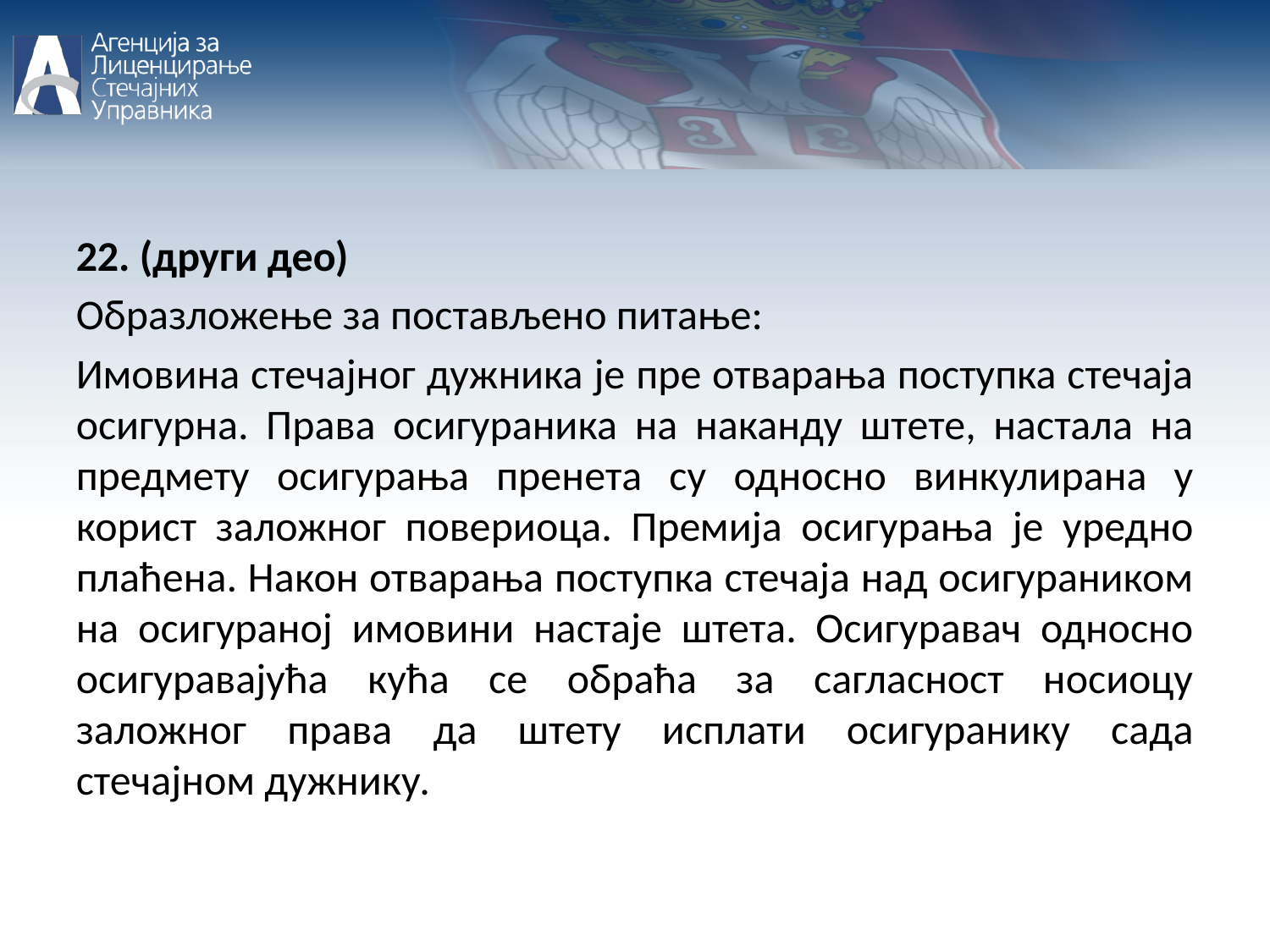

22. (други део)
Образложење за постављено питање:
Имовина стечајног дужника је пре отварања поступка стечаја осигурна. Права осигураника на наканду штете, настала на предмету осигурања пренета су односно винкулирана у корист заложног повериоца. Премија осигурања је уредно плаћена. Након отварања поступка стечаја над осигураником на осигураној имовини настаје штета. Осигуравач односно осигуравајућа кућа се обраћа за сагласност носиоцу заложног права да штету исплати осигуранику сада стечајном дужнику.